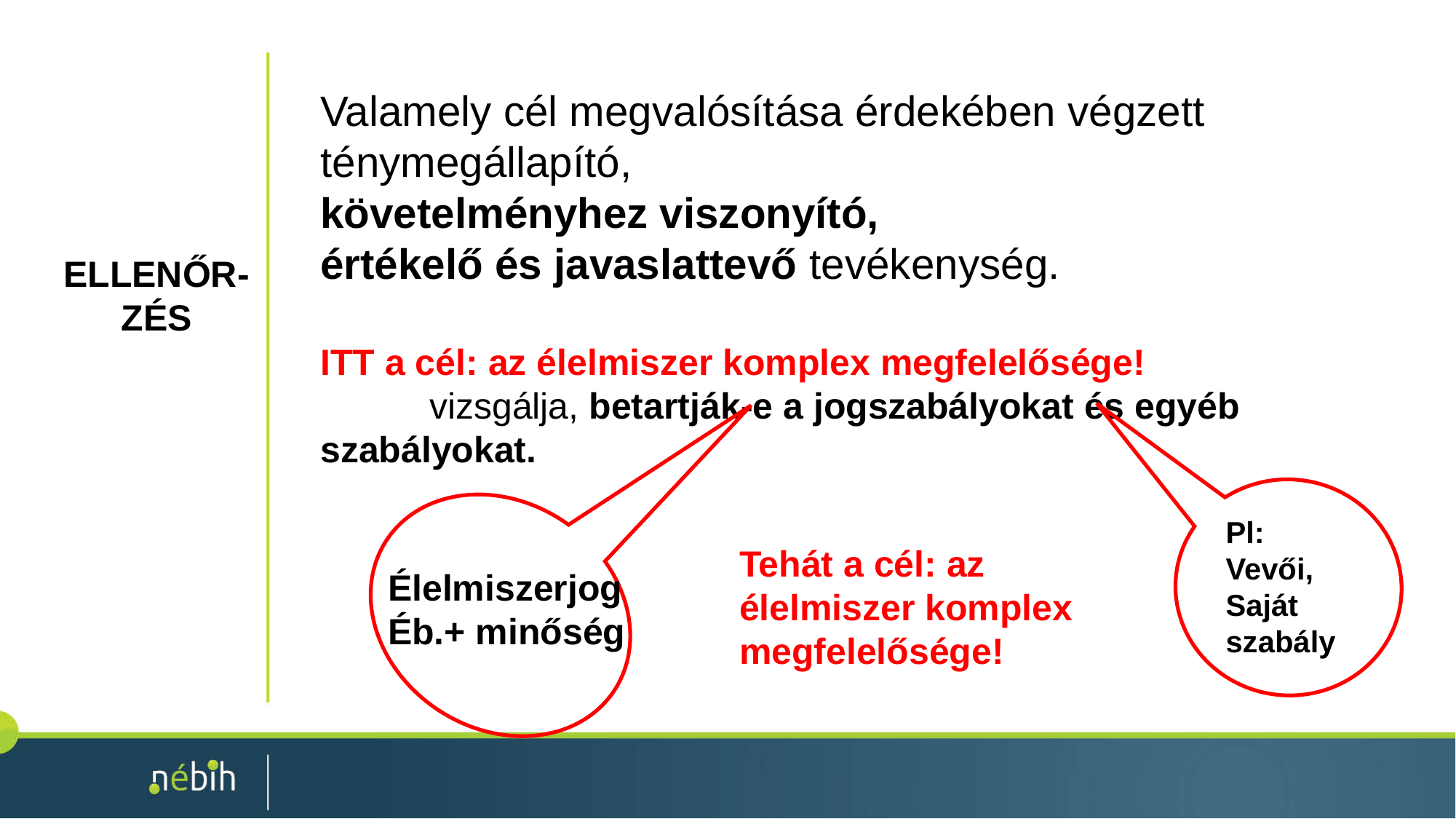

ELLENŐR-ZÉS

Valamely cél megvalósítása érdekében végzett
ténymegállapító,
követelményhez viszonyító,
értékelő és javaslattevő tevékenység.

ITT a cél: az élelmiszer komplex megfelelősége!
	vizsgálja, betartják-e a jogszabályokat és egyéb szabályokat.

Pl:
Vevői, Saját szabály
Tehát a cél: az élelmiszer komplex megfelelősége!
Élelmiszerjog
Éb.+ minőség